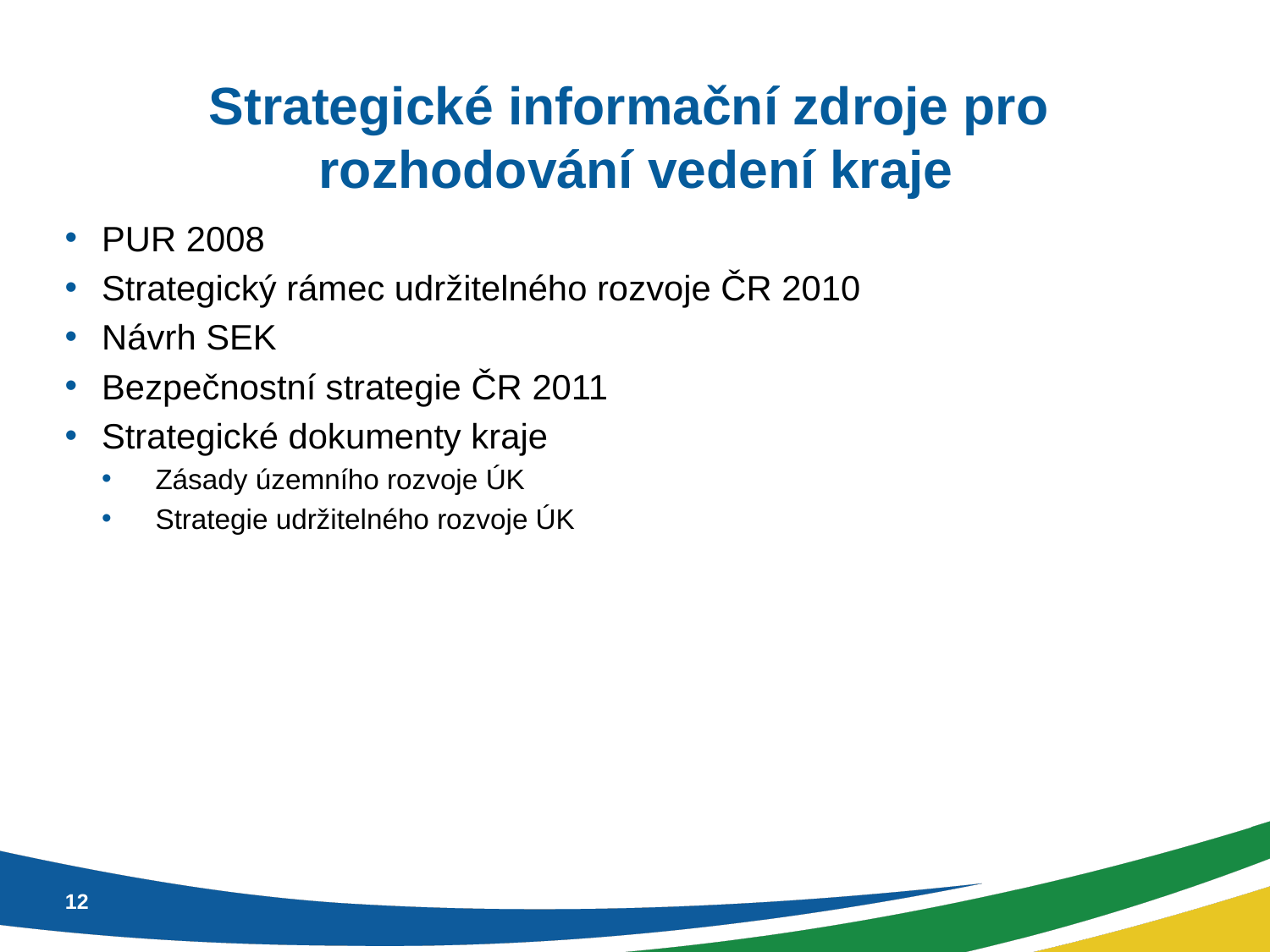

# Strategické informační zdroje pro  rozhodování vedení kraje
PUR 2008
Strategický rámec udržitelného rozvoje ČR 2010
Návrh SEK
Bezpečnostní strategie ČR 2011
Strategické dokumenty kraje
  Zásady územního rozvoje ÚK
  Strategie udržitelného rozvoje ÚK

12